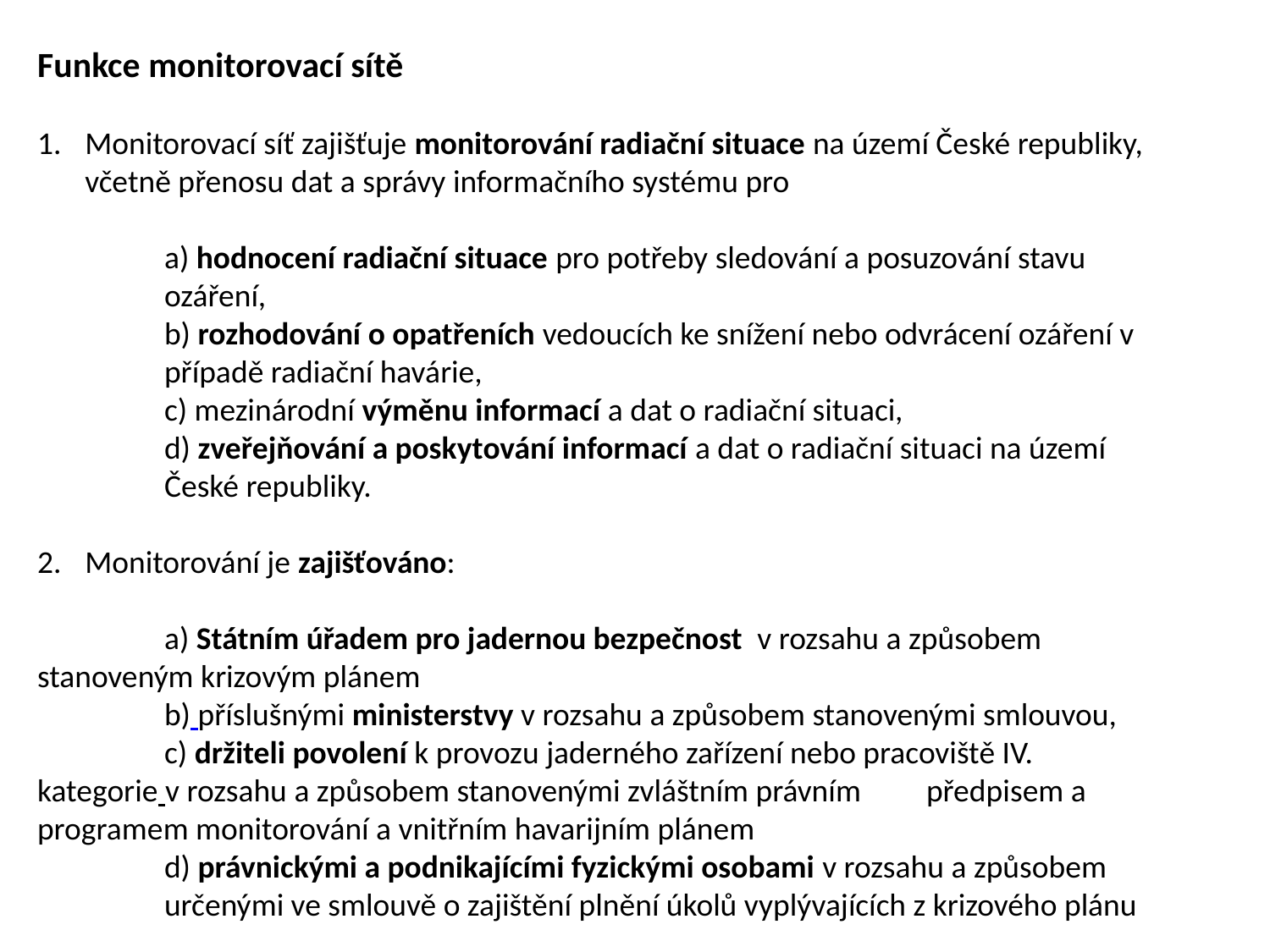

Funkce monitorovací sítě

Monitorovací síť zajišťuje monitorování radiační situace na území České republiky, včetně přenosu dat a správy informačního systému pro

	a) hodnocení radiační situace pro potřeby sledování a posuzování stavu 	ozáření,
	b) rozhodování o opatřeních vedoucích ke snížení nebo odvrácení ozáření v 	případě radiační havárie,
	c) mezinárodní výměnu informací a dat o radiační situaci,
	d) zveřejňování a poskytování informací a dat o radiační situaci na území 	České republiky.

Monitorování je zajišťováno:

	a) Státním úřadem pro jadernou bezpečnost  v rozsahu a způsobem 	stanoveným krizovým plánem
	b) příslušnými ministerstvy v rozsahu a způsobem stanovenými smlouvou,
	c) držiteli povolení k provozu jaderného zařízení nebo pracoviště IV. 	kategorie v rozsahu a způsobem stanovenými zvláštním právním 	předpisem a programem monitorování a vnitřním havarijním plánem
	d) právnickými a podnikajícími fyzickými osobami v rozsahu a způsobem 	určenými ve smlouvě o zajištění plnění úkolů vyplývajících z krizového plánu